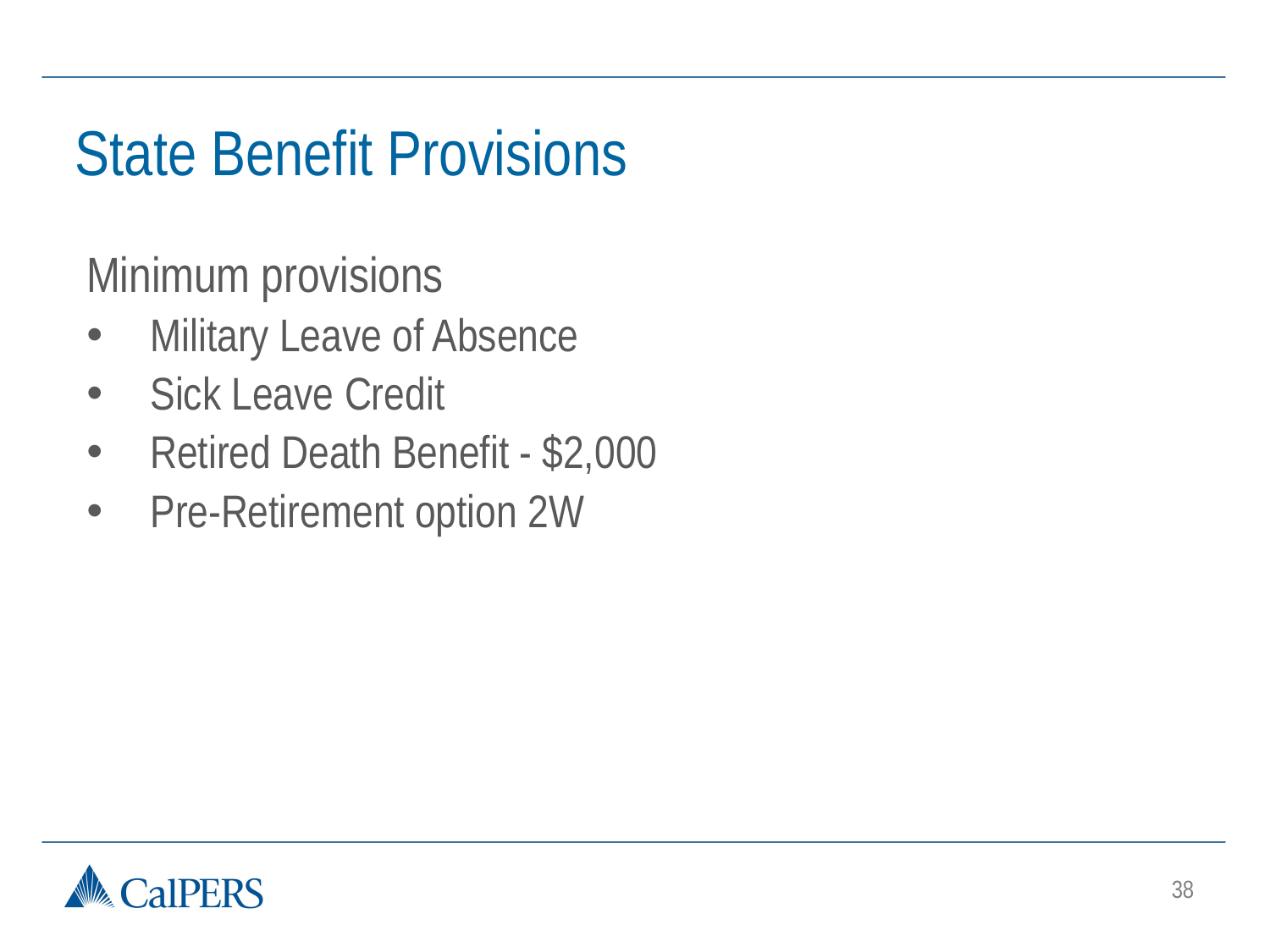

State Benefit Provisions
Minimum provisions
Military Leave of Absence
Sick Leave Credit
Retired Death Benefit - $2,000
Pre-Retirement option 2W